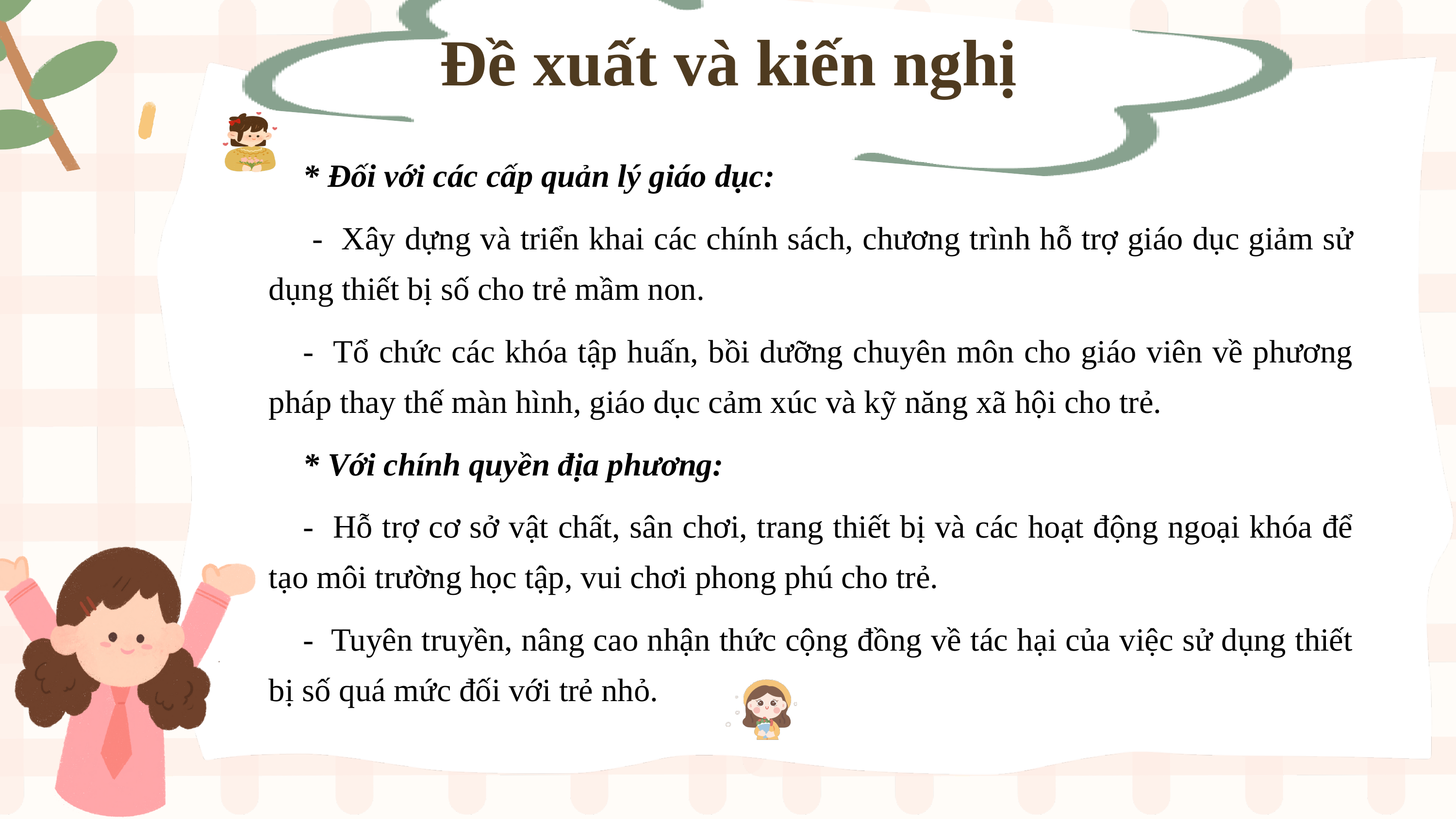

Đề xuất và kiến nghị

* Đối với các cấp quản lý giáo dục:
 -  Xây dựng và triển khai các chính sách, chương trình hỗ trợ giáo dục giảm sử dụng thiết bị số cho trẻ mầm non.
-  Tổ chức các khóa tập huấn, bồi dưỡng chuyên môn cho giáo viên về phương pháp thay thế màn hình, giáo dục cảm xúc và kỹ năng xã hội cho trẻ.
* Với chính quyền địa phương:
-  Hỗ trợ cơ sở vật chất, sân chơi, trang thiết bị và các hoạt động ngoại khóa để tạo môi trường học tập, vui chơi phong phú cho trẻ.
-  Tuyên truyền, nâng cao nhận thức cộng đồng về tác hại của việc sử dụng thiết bị số quá mức đối với trẻ nhỏ.